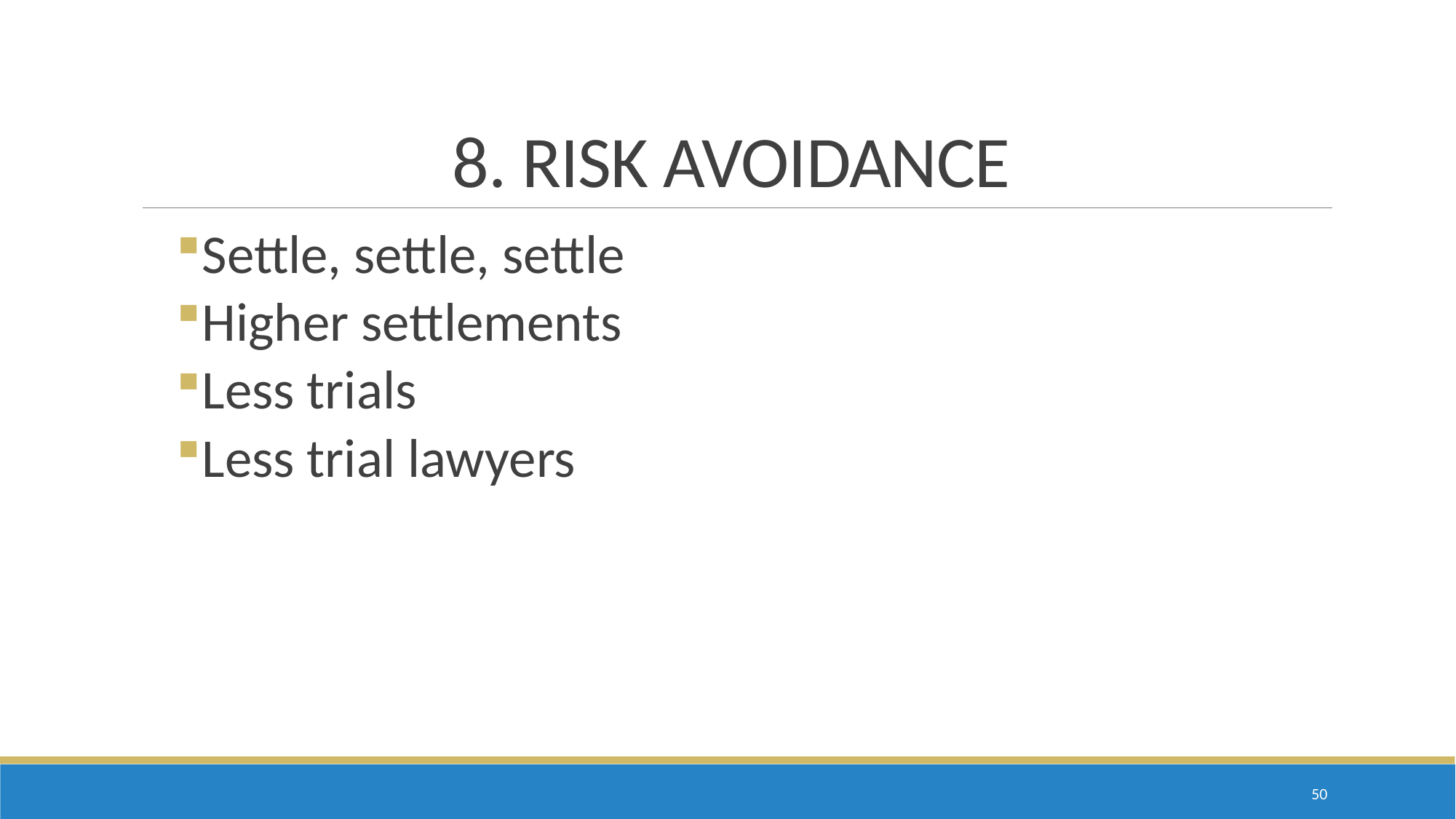

# 8. RISK AVOIDANCE
Settle, settle, settle
Higher settlements
Less trials
Less trial lawyers

50